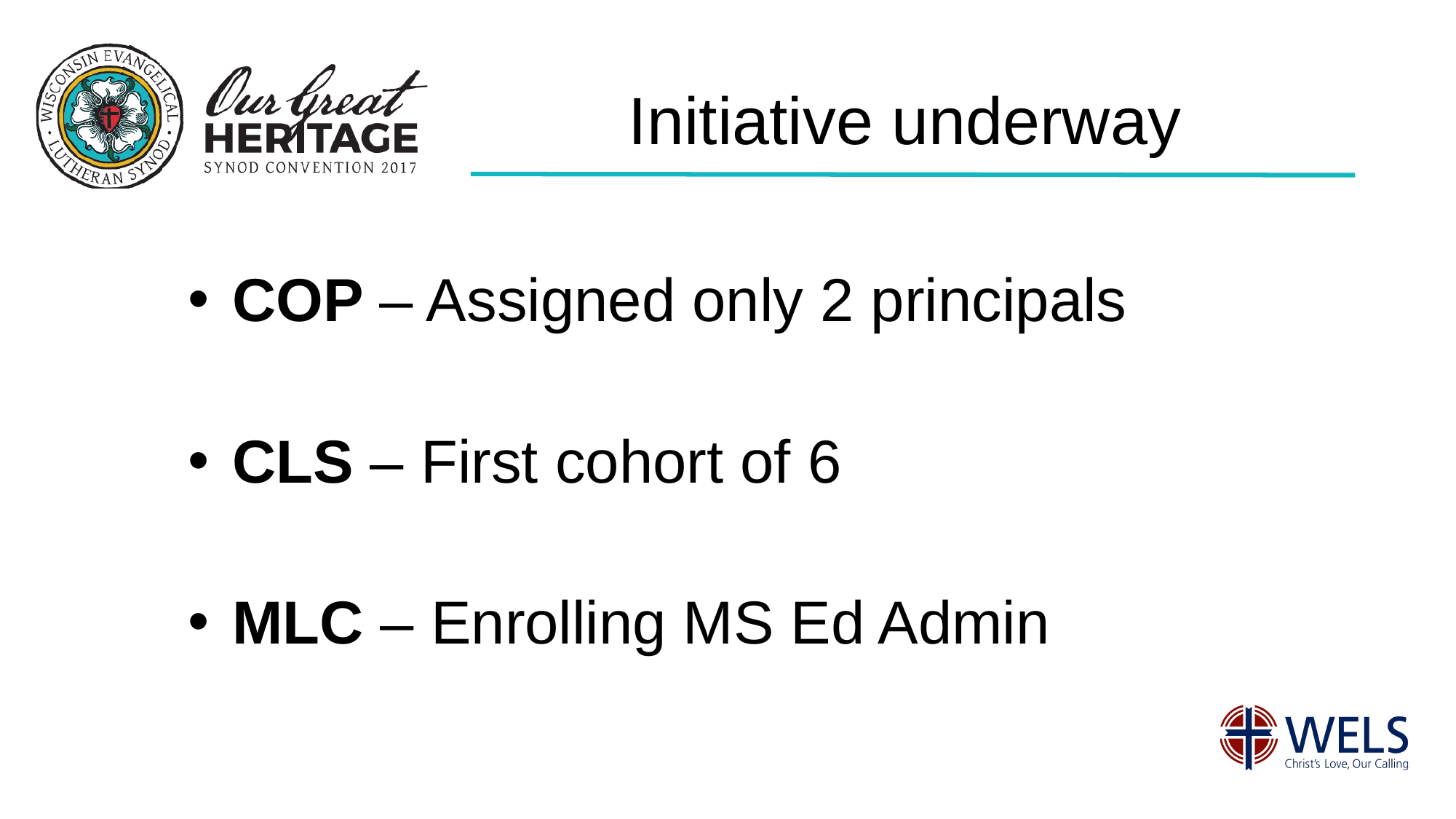

# Initiative underway
 COP – Assigned only 2 principals

 CLS – First cohort of 6

 MLC – Enrolling MS Ed Admin